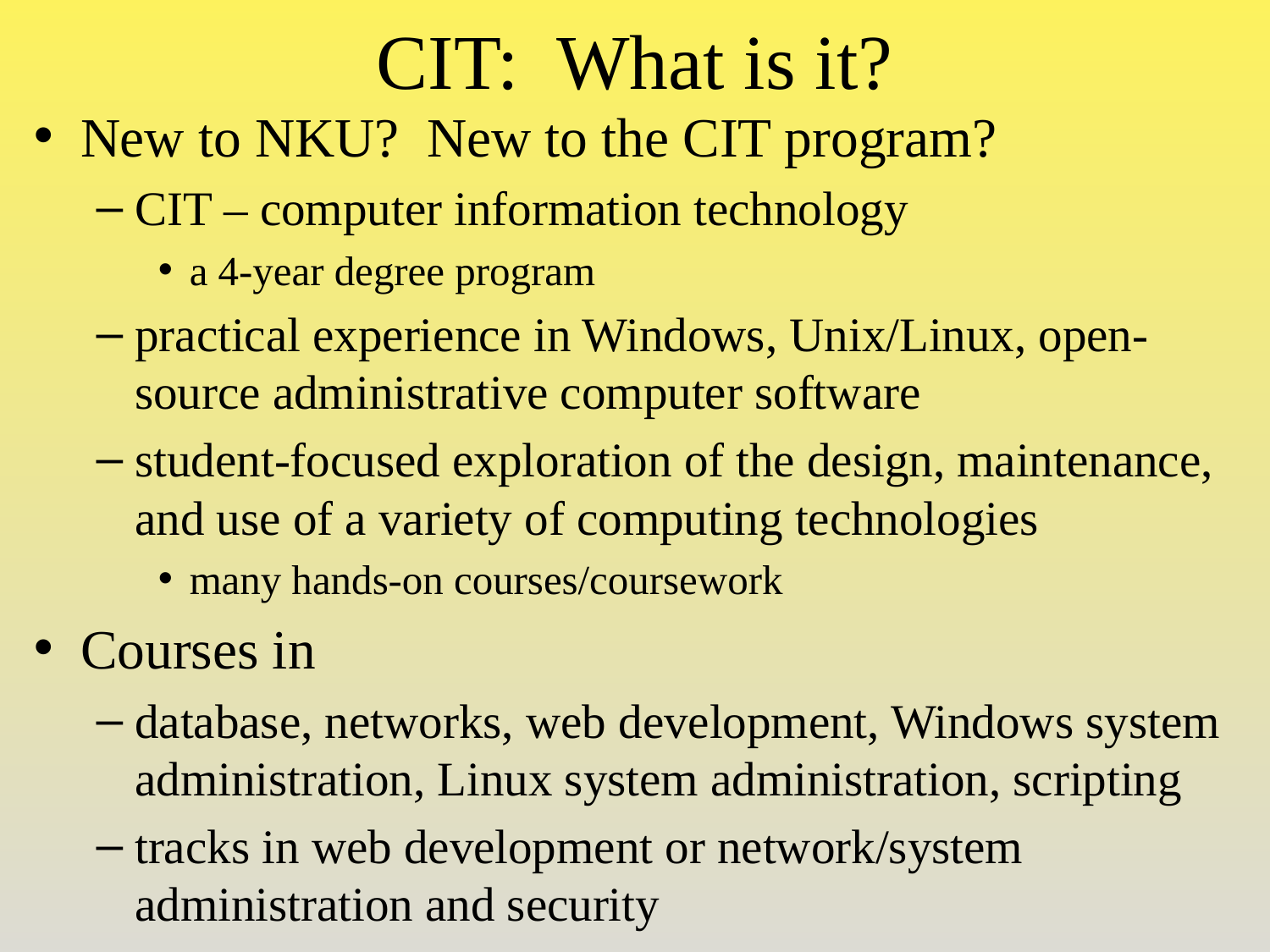

# CIT:  What is it?
New to NKU?  New to the CIT program?
CIT – computer information technology
a 4-year degree program
practical experience in Windows, Unix/Linux, open-source administrative computer software
student-focused exploration of the design, maintenance, and use of a variety of computing technologies
many hands-on courses/coursework
Courses in
database, networks, web development, Windows system administration, Linux system administration, scripting
tracks in web development or network/system administration and security